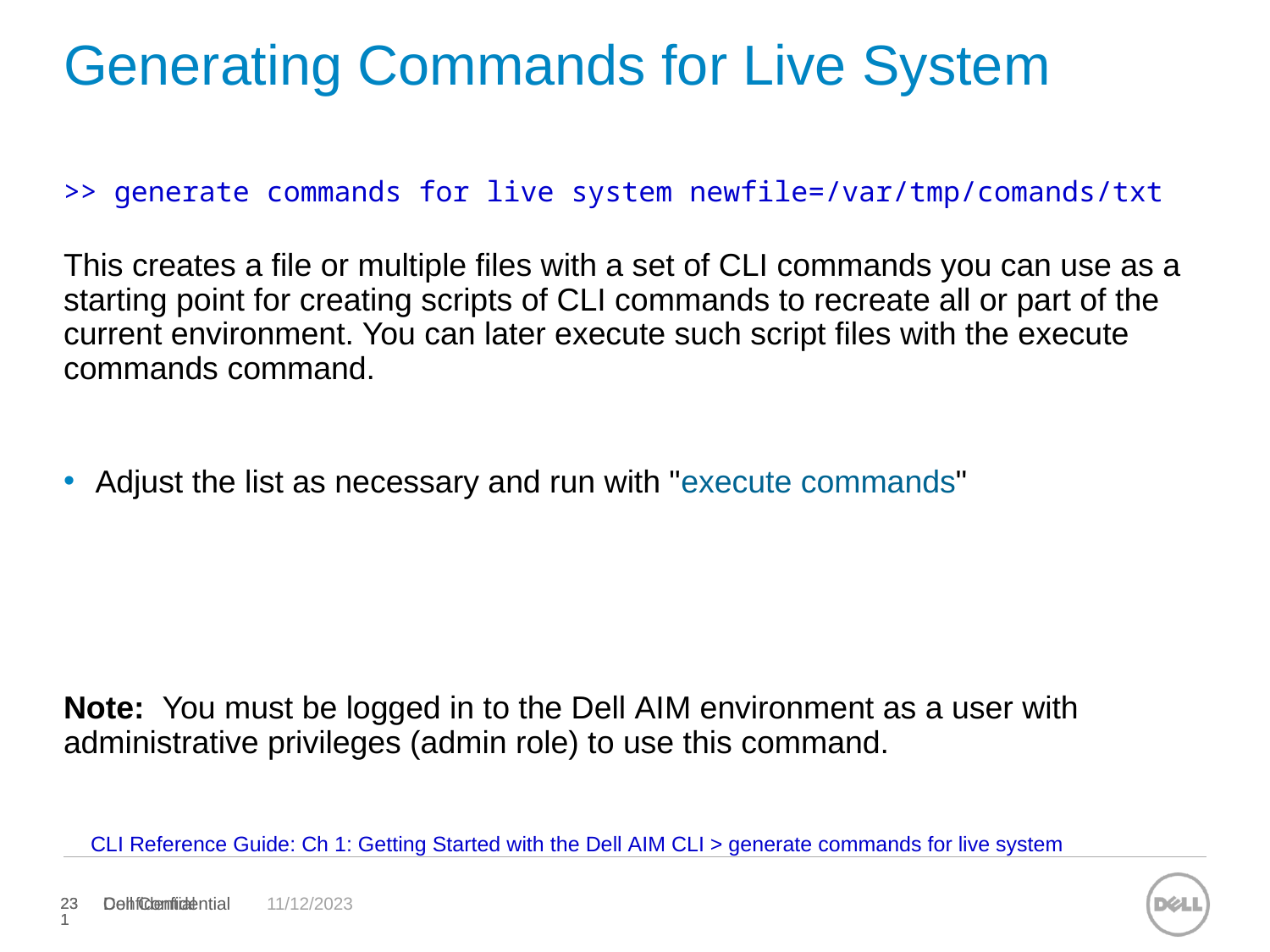

# Generating Commands for Live System
>> generate commands for live system newfile=/var/tmp/comands/txt

This creates a file or multiple files with a set of CLI commands you can use as a starting point for creating scripts of CLI commands to recreate all or part of the current environment. You can later execute such script files with the execute commands command.

Adjust the list as necessary and run with "execute commands"

Note:  You must be logged in to the Dell AIM environment as a user with administrative privileges (admin role) to use this command.

CLI Reference Guide: Ch 1: Getting Started with the Dell AIM CLI > generate commands for live system
11/12/2023
Confidential
231